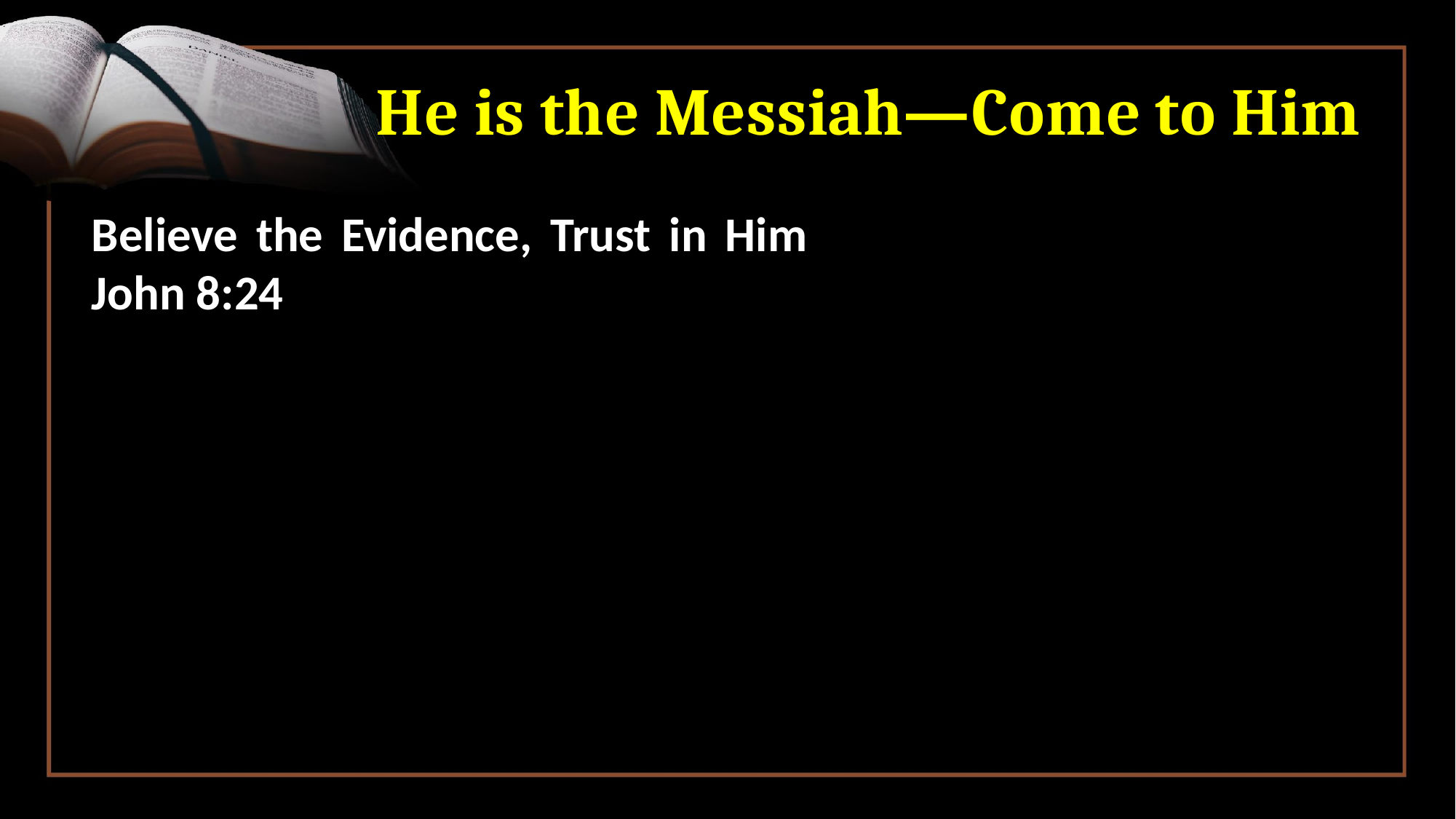

# He is the Messiah—Come to Him
Believe the Evidence, Trust in Him 					   John 8:24